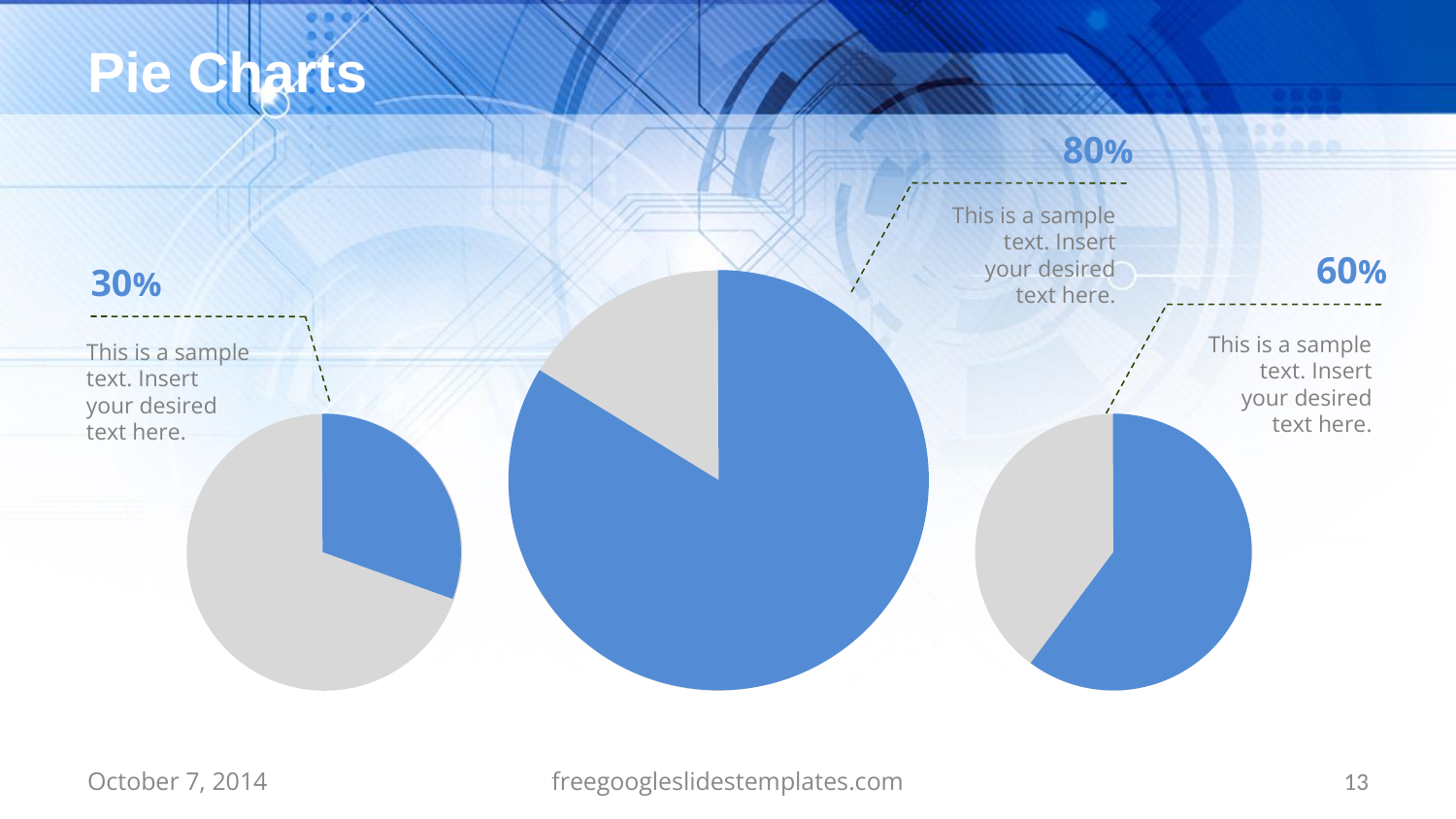

# Pie Charts
80%
This is a sample text. Insert your desired text here.
60%
30%

This is a sample text. Insert your desired text here.
This is a sample text. Insert your desired text here.

October 7, 2014
freegoogleslidestemplates.com
13